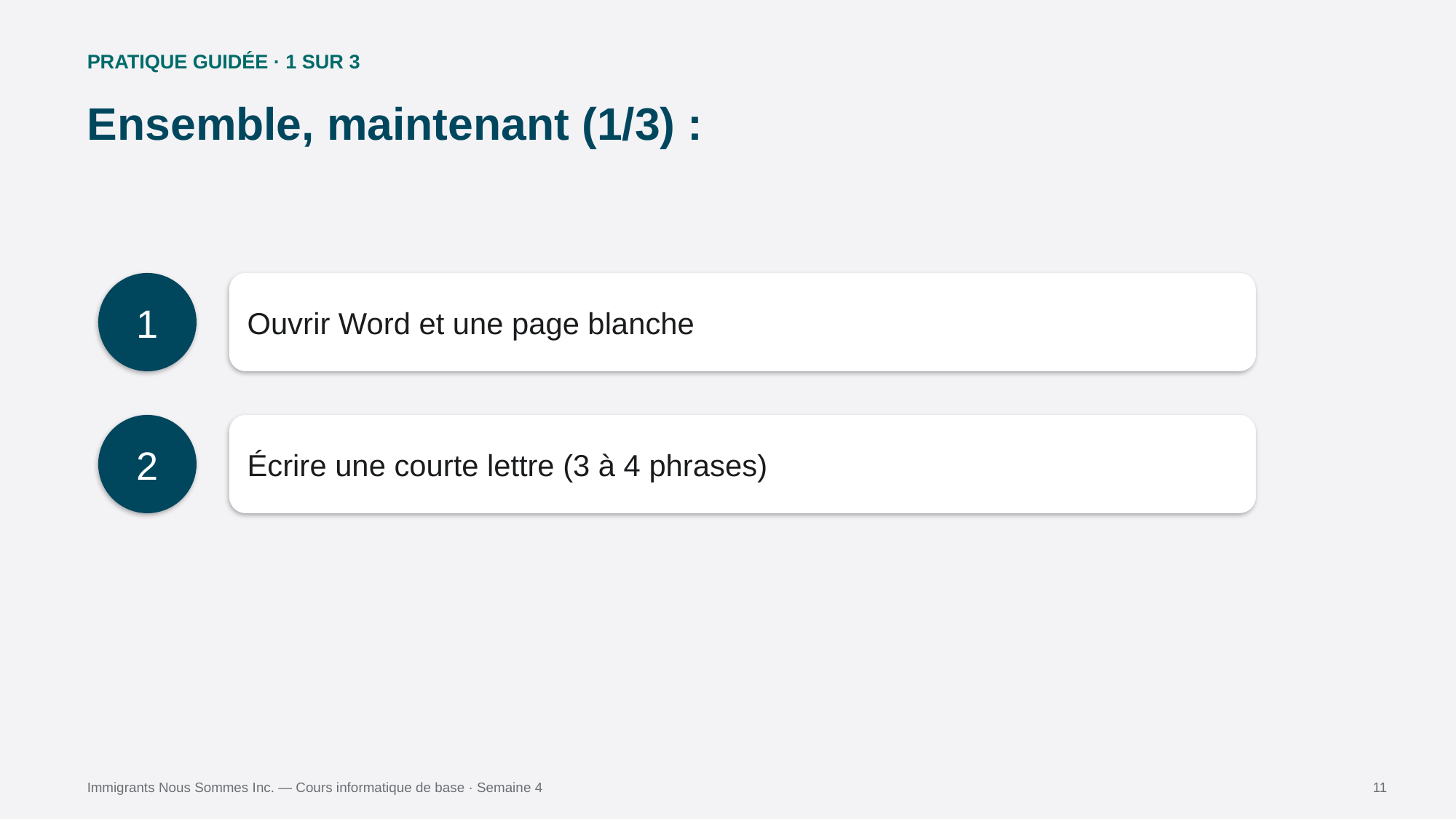

PRATIQUE GUIDÉE · 1 SUR 3
Ensemble, maintenant (1/3) :
1
Ouvrir Word et une page blanche
2
Écrire une courte lettre (3 à 4 phrases)
Immigrants Nous Sommes Inc. — Cours informatique de base · Semaine 4
11